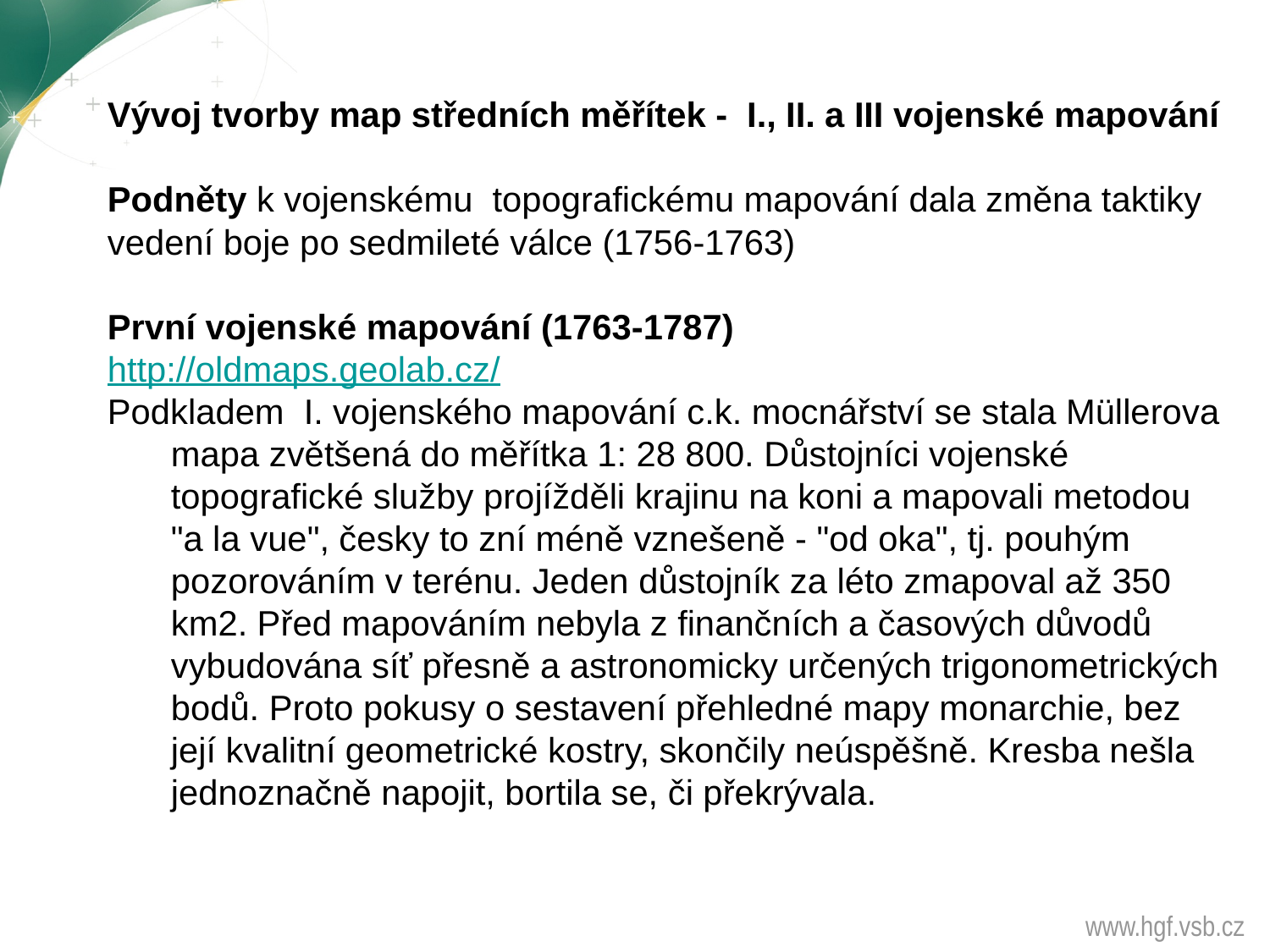

Vývoj tvorby map středních měřítek -  I., II. a III vojenské mapování

Podněty k vojenskému  topografickému mapování dala změna taktiky vedení boje po sedmileté válce (1756-1763)

První vojenské mapování (1763-1787)
http://oldmaps.geolab.cz/
Podkladem  I. vojenského mapování c.k. mocnářství se stala Müllerova mapa zvětšená do měřítka 1: 28 800. Důstojníci vojenské topografické služby projížděli krajinu na koni a mapovali metodou "a la vue", česky to zní méně vznešeně - "od oka", tj. pouhým pozorováním v terénu. Jeden důstojník za léto zmapoval až 350 km2. Před mapováním nebyla z finančních a časových důvodů vybudována síť přesně a astronomicky určených trigonometrických bodů. Proto pokusy o sestavení přehledné mapy monarchie, bez její kvalitní geometrické kostry, skončily neúspěšně. Kresba nešla jednoznačně napojit, bortila se, či překrývala.
www.hgf.vsb.cz